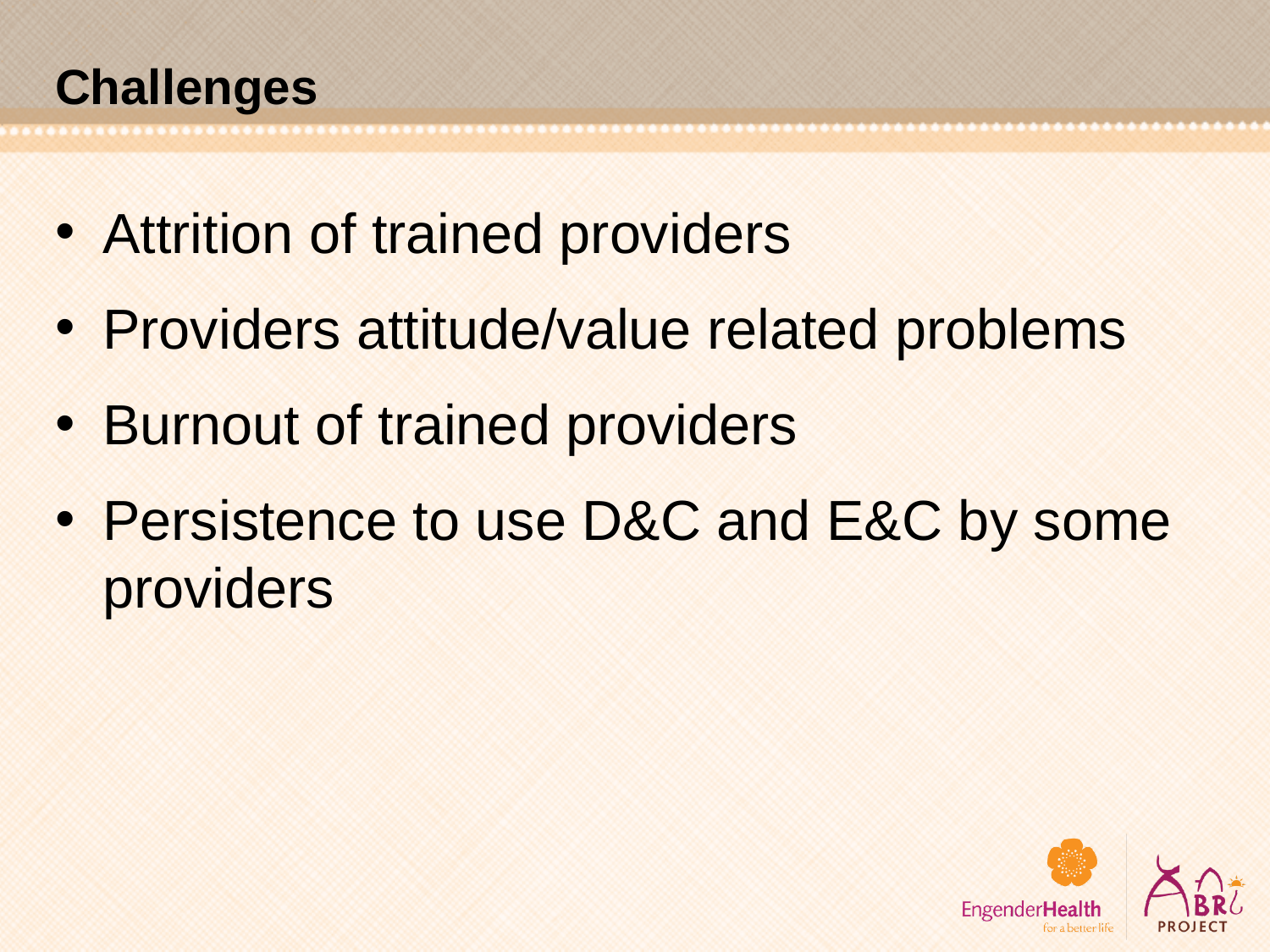

# Challenges
Attrition of trained providers
Providers attitude/value related problems
Burnout of trained providers
Persistence to use D&C and E&C by some providers